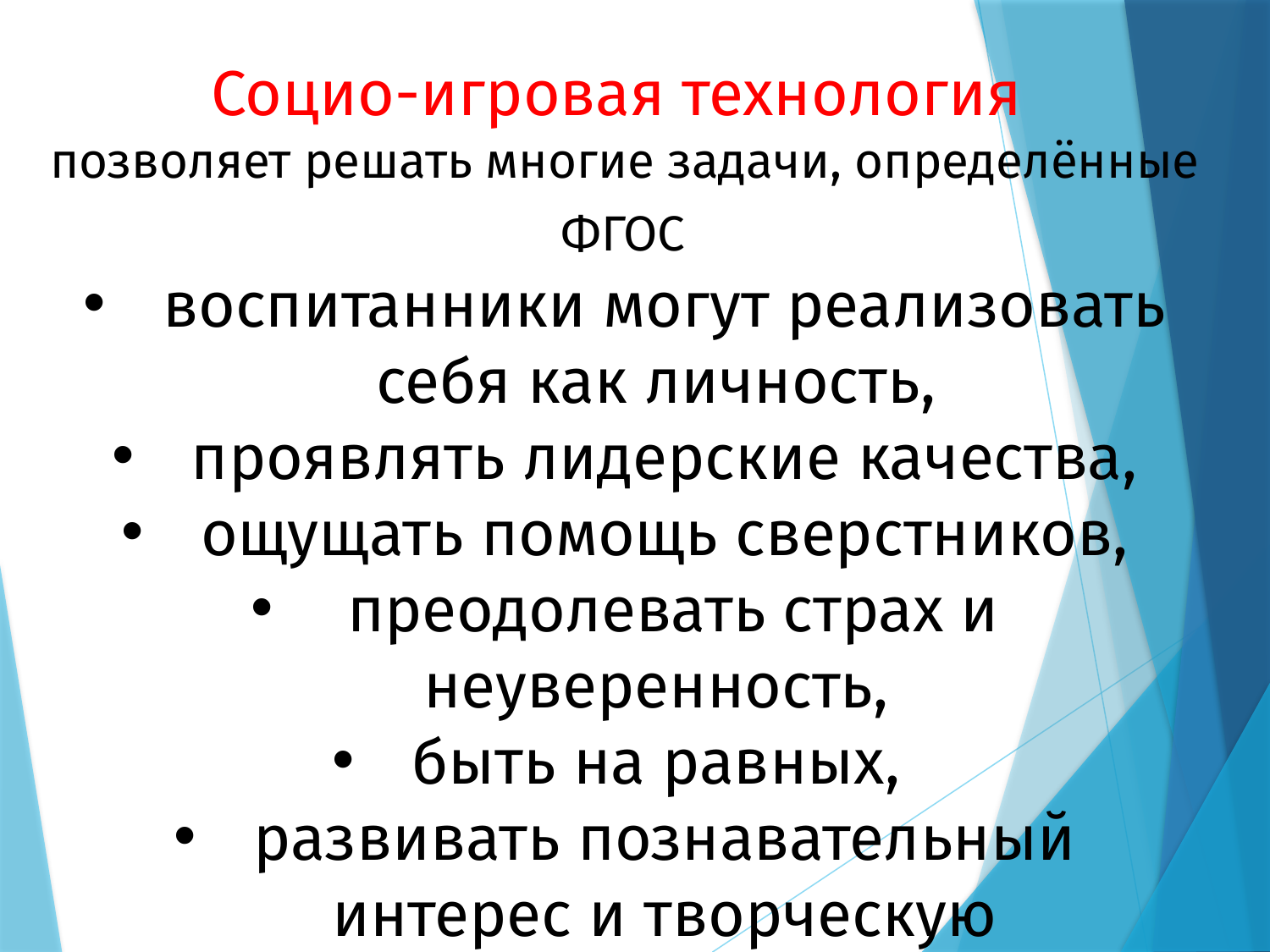

Социо-игровая технология
позволяет решать многие задачи, определённые  ФГОС
воспитанники могут реализовать себя как личность,
проявлять лидерские качества,
ощущать помощь сверстников,
 преодолевать страх и неуверенность,
быть на равных,
развивать познавательный интерес и творческую деятельность.